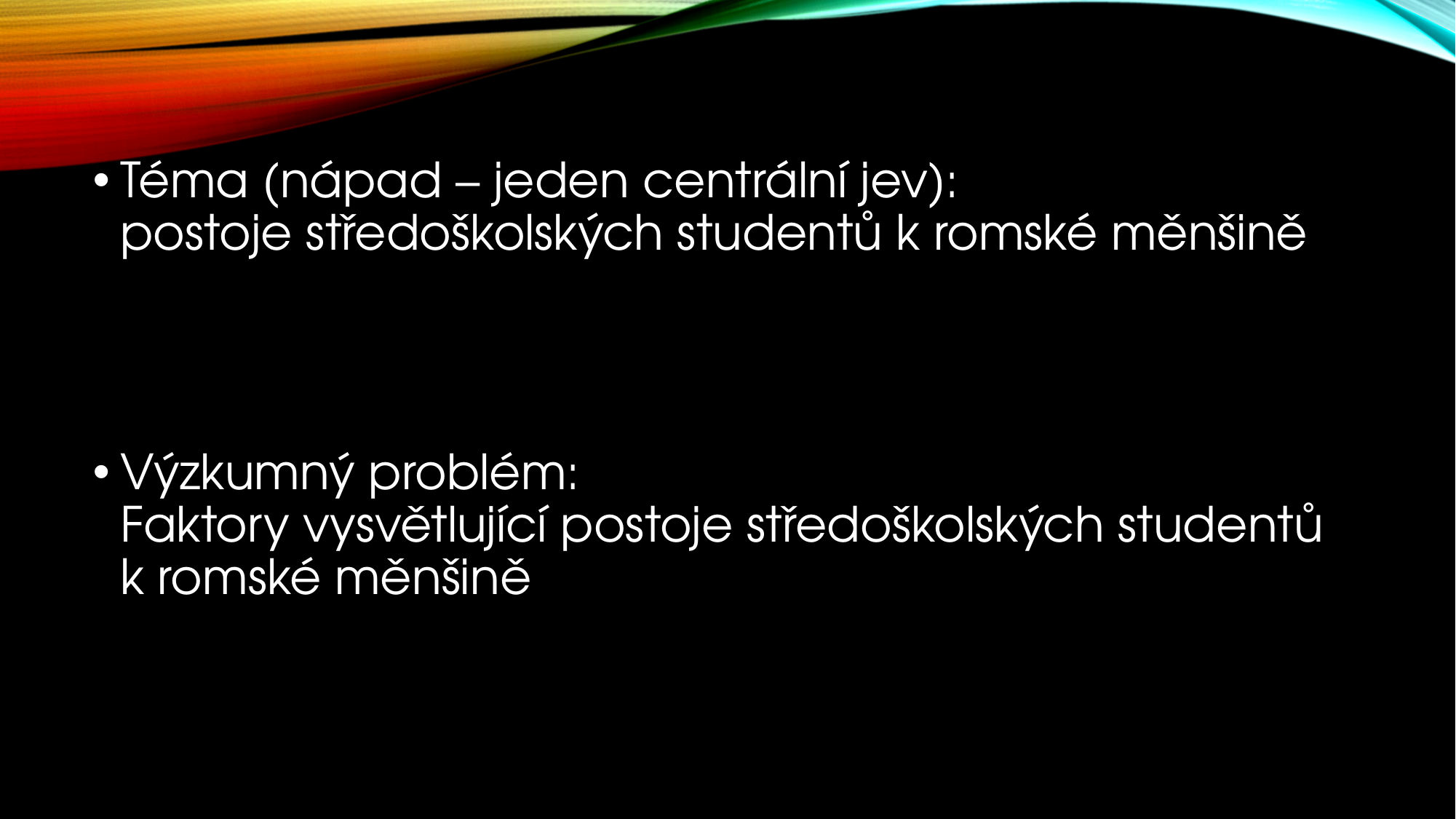

Téma (nápad – jeden centrální jev):
postoje středoškolských studentů k romské měnšině

Výzkumný problém:
Faktory vysvětlující postoje středoškolských studentů k romské měnšině